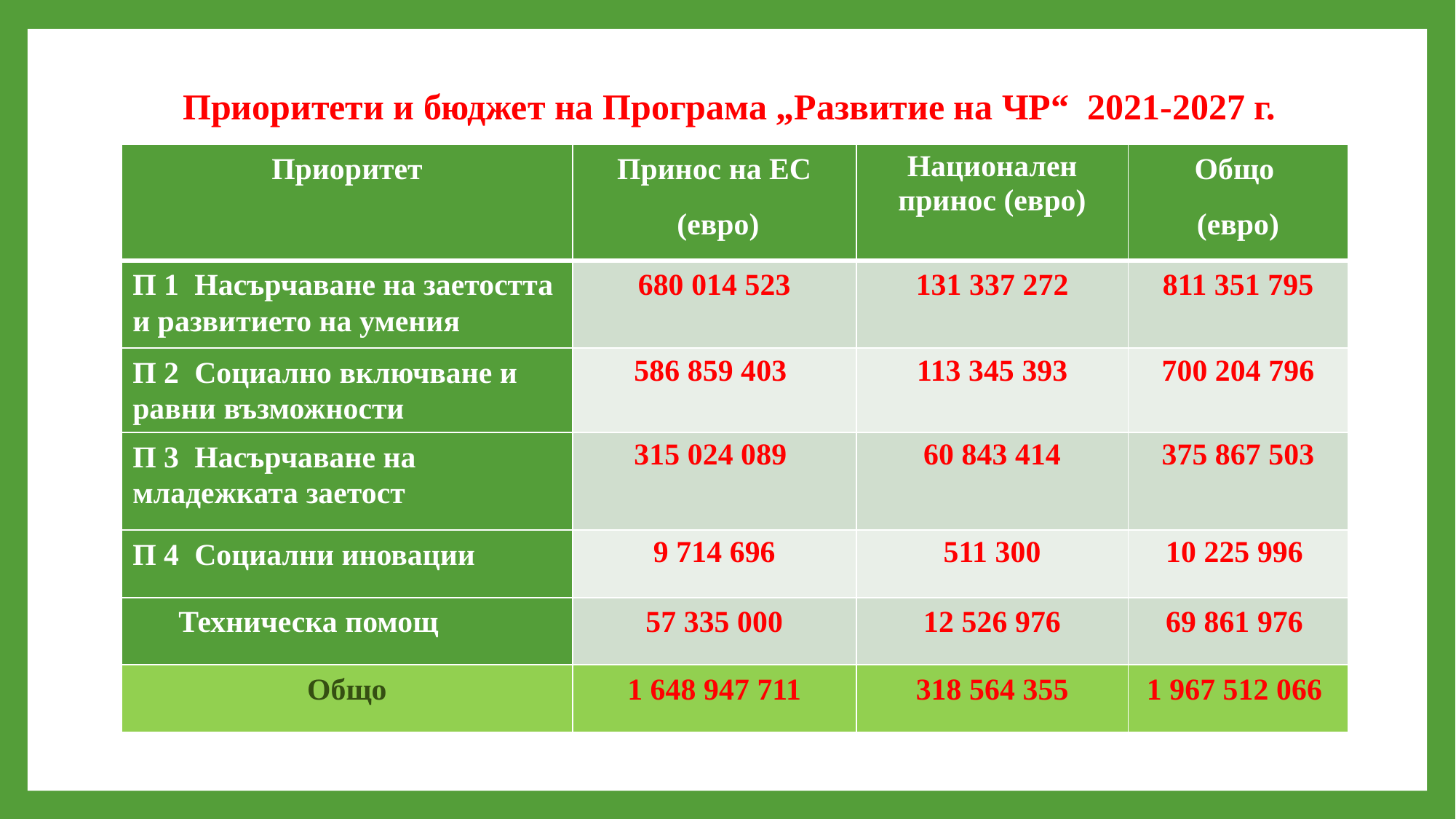

Приоритети и бюджет на Програма „Развитие на ЧР“  2021-2027 г.
| Приоритет | Принос на ЕС (евро) | Национален принос (евро) | Общо (евро) |
| --- | --- | --- | --- |
| П 1 Насърчаване на заетостта и развитието на умения | 680 014 523 | 131 337 272 | 811 351 795 |
| П 2 Социално включване и равни възможности | 586 859 403 | 113 345 393 | 700 204 796 |
| П 3 Насърчаване на младежката заетост | 315 024 089 | 60 843 414 | 375 867 503 |
| П 4 Социални иновации | 9 714 696 | 511 300 | 10 225 996 |
| Техническа помощ | 57 335 000 | 12 526 976 | 69 861 976 |
| Общо | 1 648 947 711 | 318 564 355 | 1 967 512 066 |